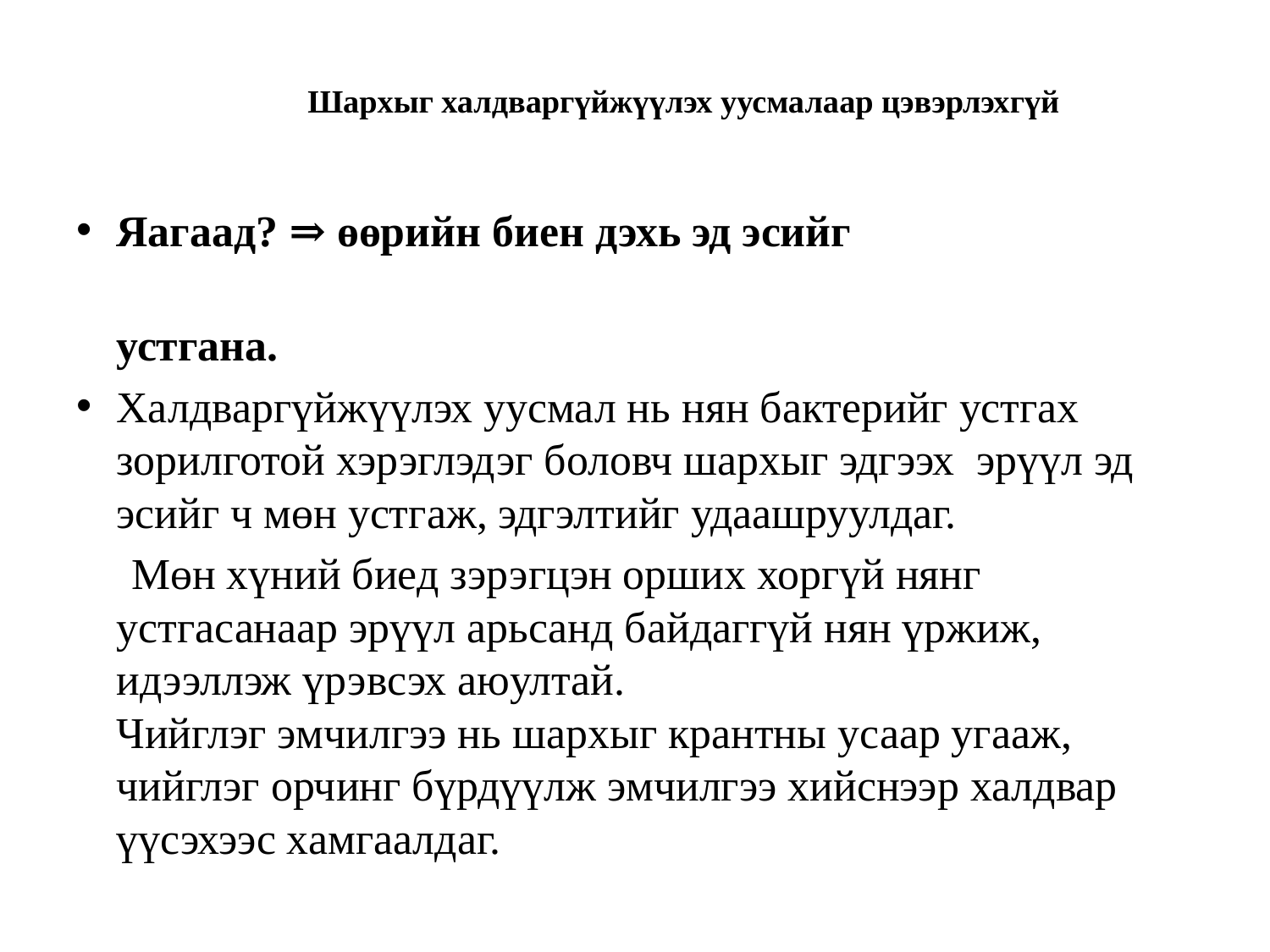

# Шархыг халдваргүйжүүлэх уусмалаар цэвэрлэхгүй
Яагаад? ⇒ өөрийн биен дэхь эд эсийг
　　　　　　　　　　　　　　　　　　　　　　　　　устгана.
Халдваргүйжүүлэх уусмал нь нян бактерийг устгах зорилготой хэрэглэдэг боловч шархыг эдгээх  эрүүл эд эсийг ч мөн устгаж, эдгэлтийг удаашруулдаг.
     Мөн хүний биед зэрэгцэн орших хоргүй нянг устгасанаар эрүүл арьсанд байдаггүй нян үржиж, идээллэж үрэвсэх аюултай.
Чийглэг эмчилгээ нь шархыг крантны усаар угааж, чийглэг орчинг бүрдүүлж эмчилгээ хийснээр халдвар үүсэхээс хамгаалдаг.